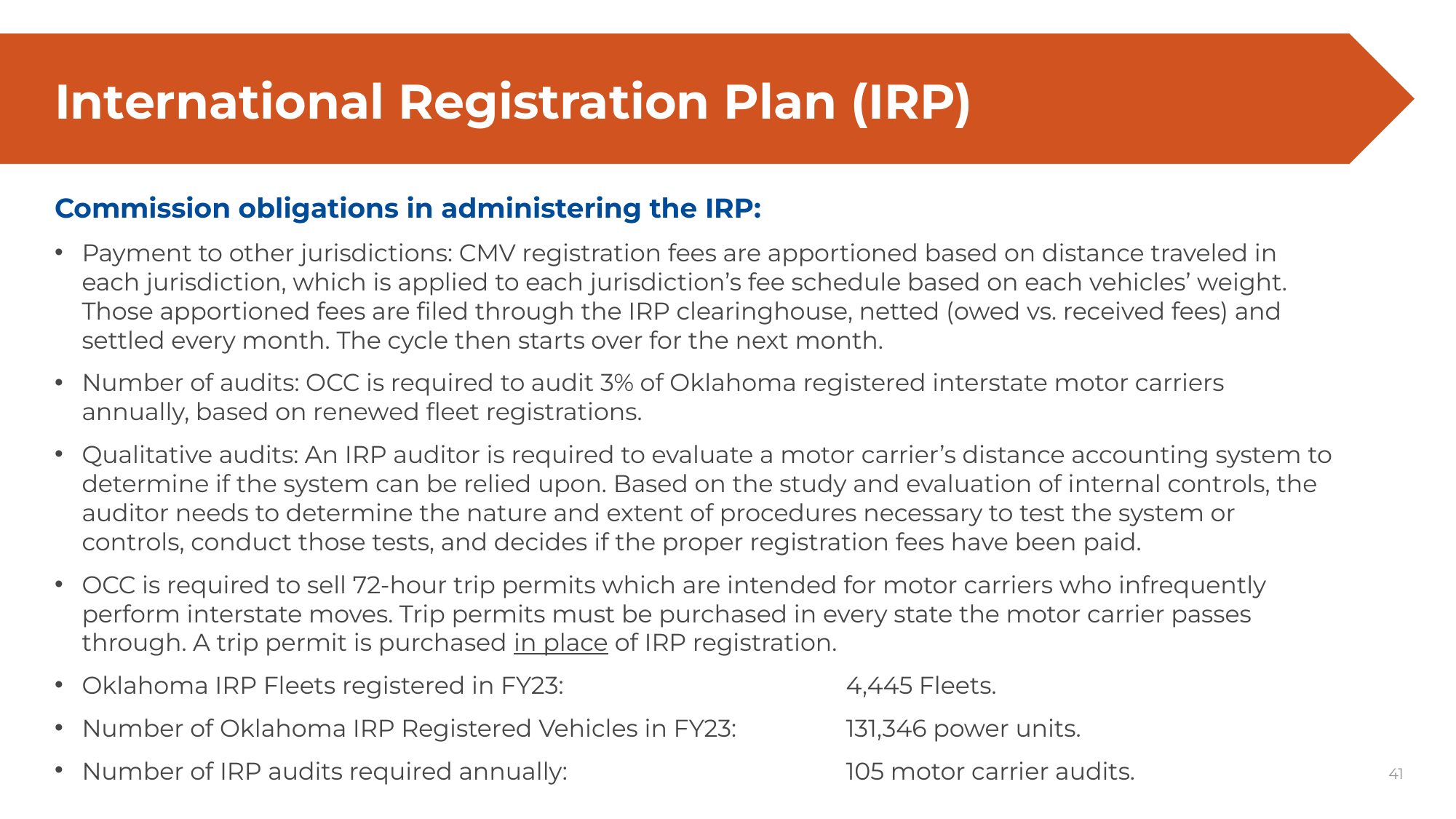

# International Registration Plan (IRP)
Commission obligations in administering the IRP:
Payment to other jurisdictions: CMV registration fees are apportioned based on distance traveled in each jurisdiction, which is applied to each jurisdiction’s fee schedule based on each vehicles’ weight. Those apportioned fees are filed through the IRP clearinghouse, netted (owed vs. received fees) and settled every month. The cycle then starts over for the next month.
Number of audits: OCC is required to audit 3% of Oklahoma registered interstate motor carriers annually, based on renewed fleet registrations.
Qualitative audits: An IRP auditor is required to evaluate a motor carrier’s distance accounting system to determine if the system can be relied upon. Based on the study and evaluation of internal controls, the auditor needs to determine the nature and extent of procedures necessary to test the system or controls, conduct those tests, and decides if the proper registration fees have been paid.
OCC is required to sell 72-hour trip permits which are intended for motor carriers who infrequently perform interstate moves. Trip permits must be purchased in every state the motor carrier passes through. A trip permit is purchased in place of IRP registration.
Oklahoma IRP Fleets registered in FY23:			4,445 Fleets.
Number of Oklahoma IRP Registered Vehicles in FY23:	131,346 power units.
Number of IRP audits required annually:			105 motor carrier audits.

41